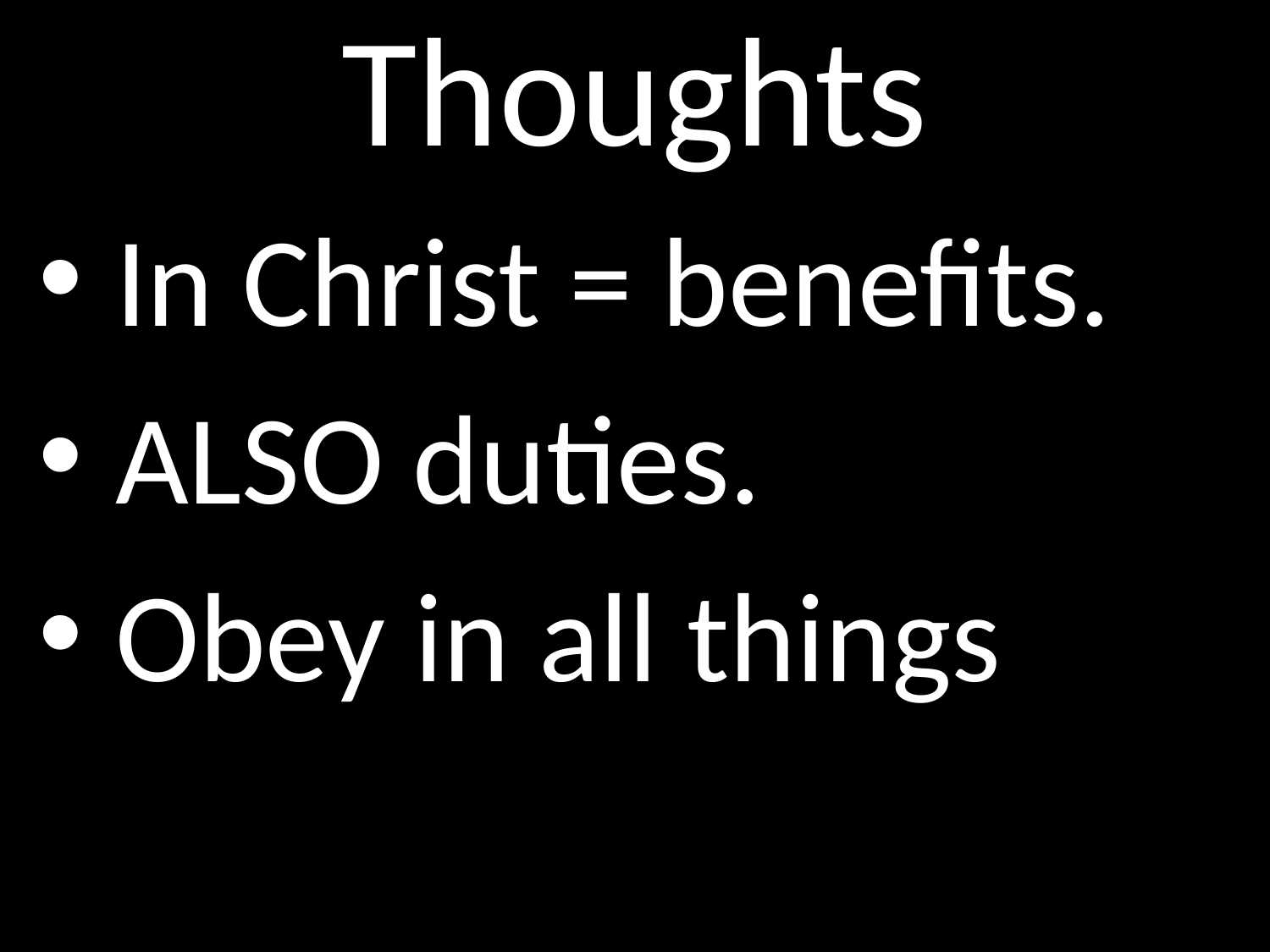

# Thoughts
 In Christ = benefits.
 ALSO duties.
 Obey in all things